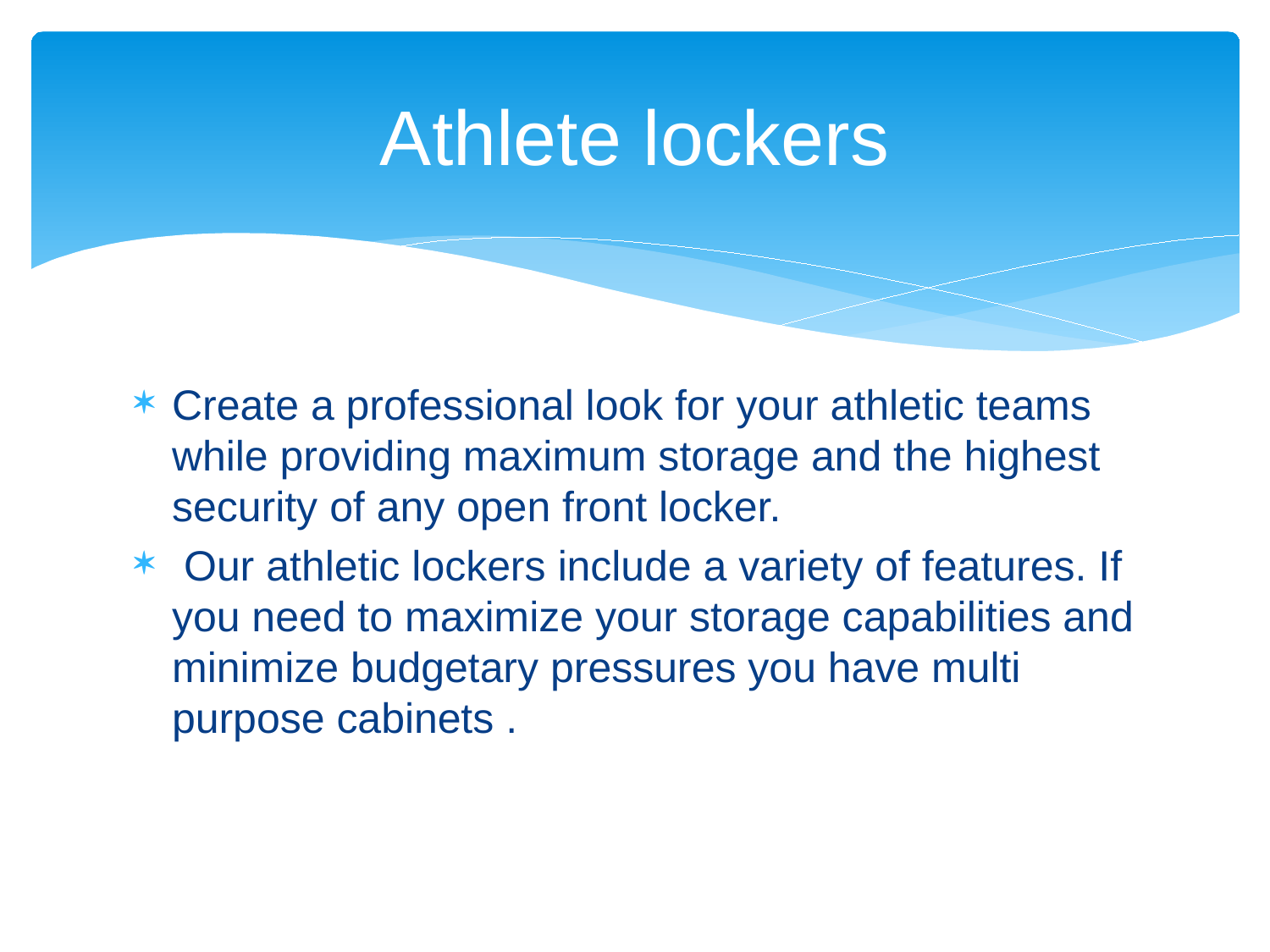

# Athlete lockers
Create a professional look for your athletic teams while providing maximum storage and the highest security of any open front locker.
 Our athletic lockers include a variety of features. If you need to maximize your storage capabilities and minimize budgetary pressures you have multi purpose cabinets .